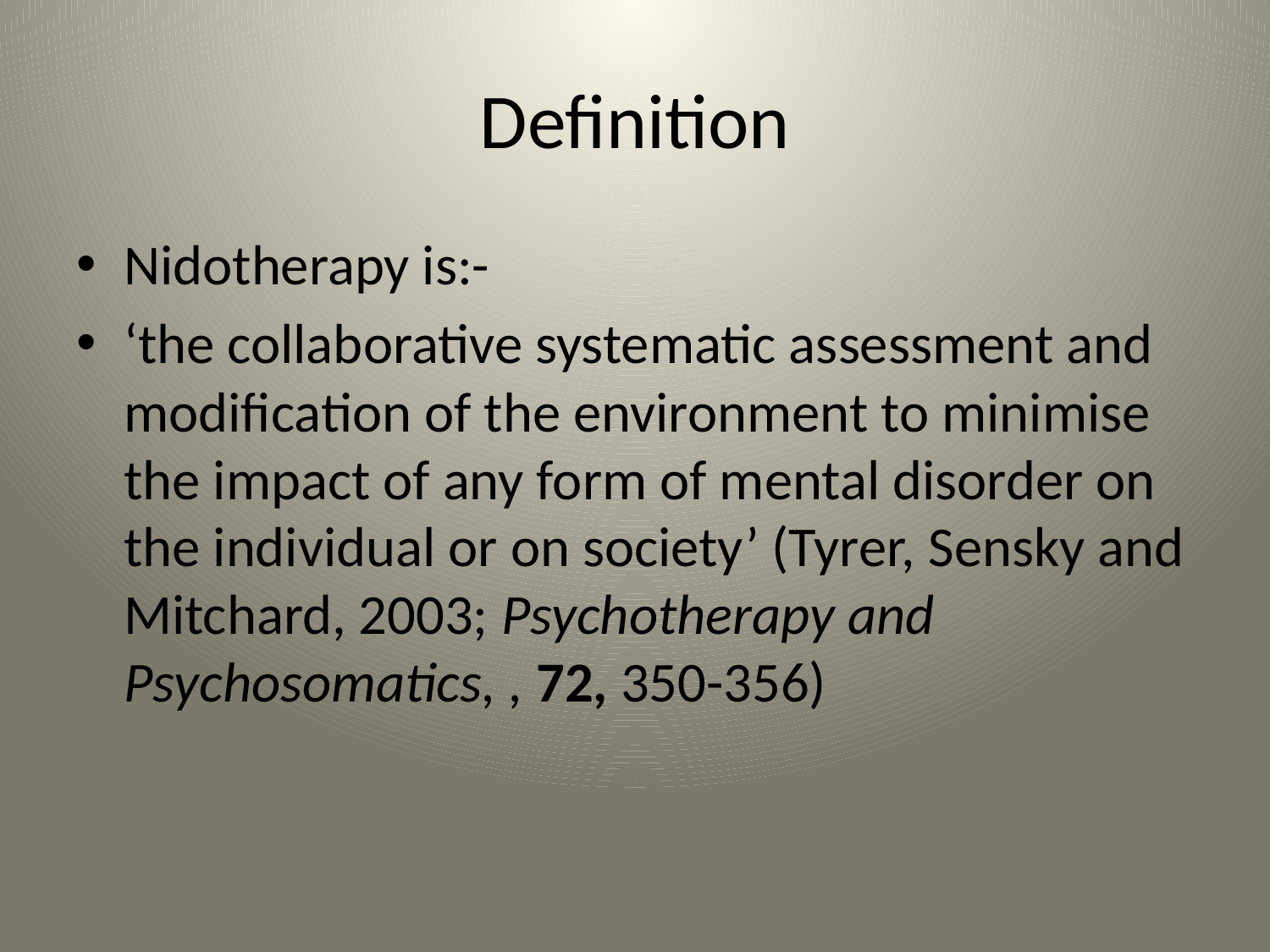

# Definition
Nidotherapy is:-
‘the collaborative systematic assessment and modification of the environment to minimise the impact of any form of mental disorder on the individual or on society’ (Tyrer, Sensky and Mitchard, 2003; Psychotherapy and Psychosomatics, , 72, 350-356)